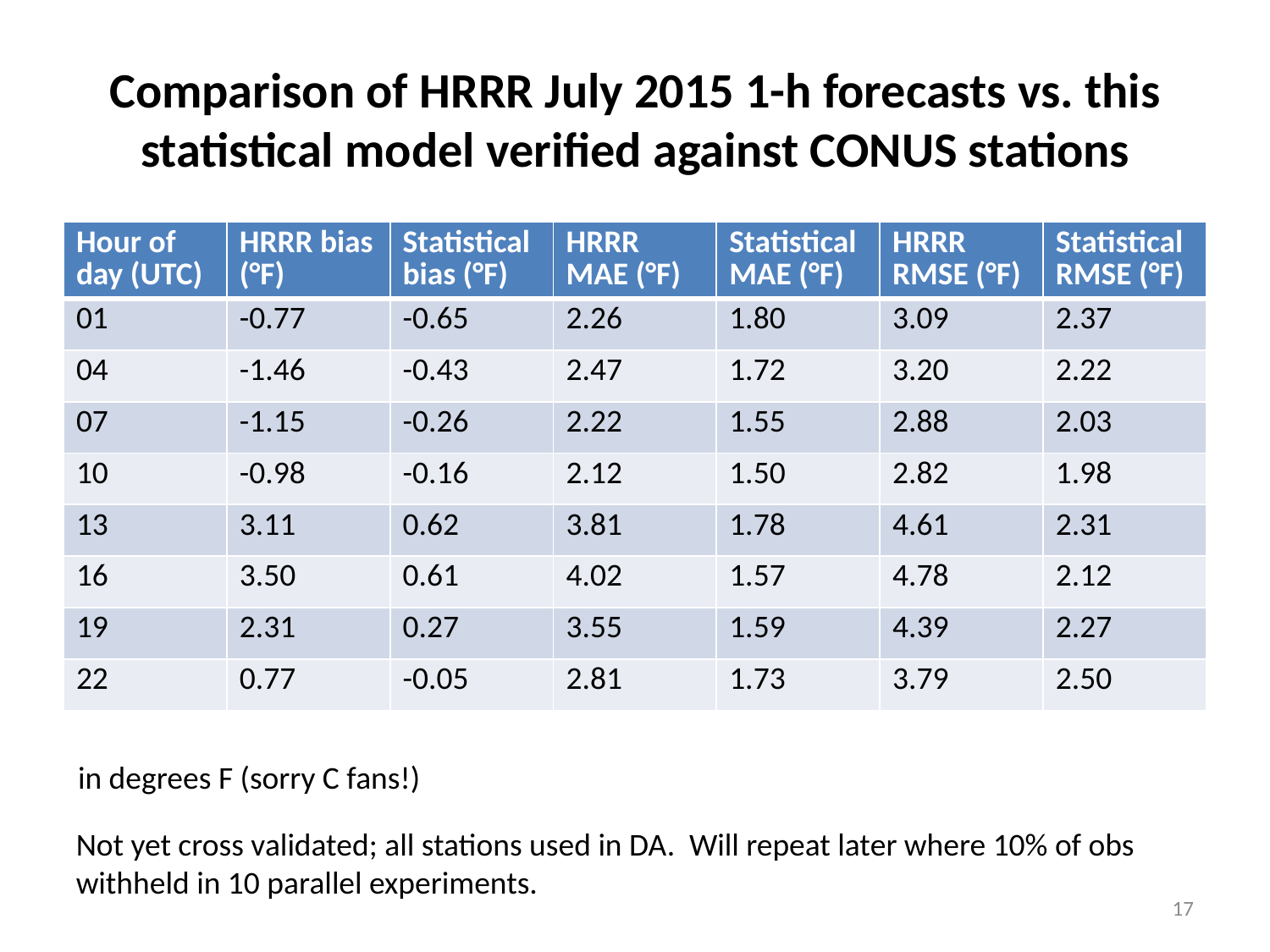

# Comparison of HRRR July 2015 1-h forecasts vs. this statistical model verified against CONUS stations
| Hour of day (UTC) | HRRR bias (°F) | Statistical bias (°F) | HRRR MAE (°F) | Statistical MAE (°F) | HRRR RMSE (°F) | Statistical RMSE (°F) |
| --- | --- | --- | --- | --- | --- | --- |
| 01 | -0.77 | -0.65 | 2.26 | 1.80 | 3.09 | 2.37 |
| 04 | -1.46 | -0.43 | 2.47 | 1.72 | 3.20 | 2.22 |
| 07 | -1.15 | -0.26 | 2.22 | 1.55 | 2.88 | 2.03 |
| 10 | -0.98 | -0.16 | 2.12 | 1.50 | 2.82 | 1.98 |
| 13 | 3.11 | 0.62 | 3.81 | 1.78 | 4.61 | 2.31 |
| 16 | 3.50 | 0.61 | 4.02 | 1.57 | 4.78 | 2.12 |
| 19 | 2.31 | 0.27 | 3.55 | 1.59 | 4.39 | 2.27 |
| 22 | 0.77 | -0.05 | 2.81 | 1.73 | 3.79 | 2.50 |
in degrees F (sorry C fans!)
Not yet cross validated; all stations used in DA.  Will repeat later where 10% of obs withheld in 10 parallel experiments.
17